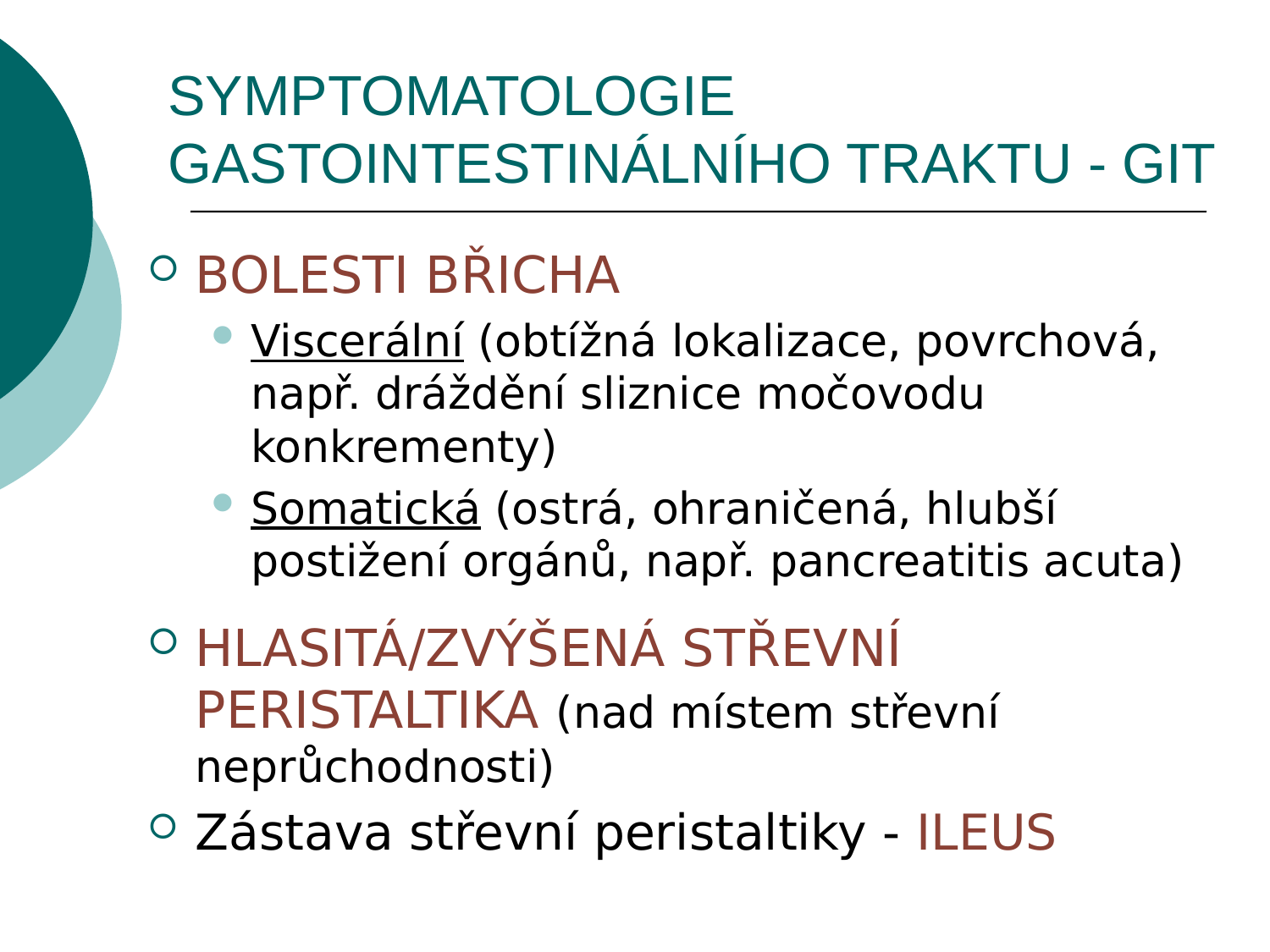

# SYMPTOMATOLOGIE GASTOINTESTINÁLNÍHO TRAKTU - GIT
BOLESTI BŘICHA
Viscerální (obtížná lokalizace, povrchová, např. dráždění sliznice močovodu konkrementy)
Somatická (ostrá, ohraničená, hlubší postižení orgánů, např. pancreatitis acuta)

HLASITÁ/ZVÝŠENÁ STŘEVNÍ PERISTALTIKA (nad místem střevní neprůchodnosti)
Zástava střevní peristaltiky - ILEUS